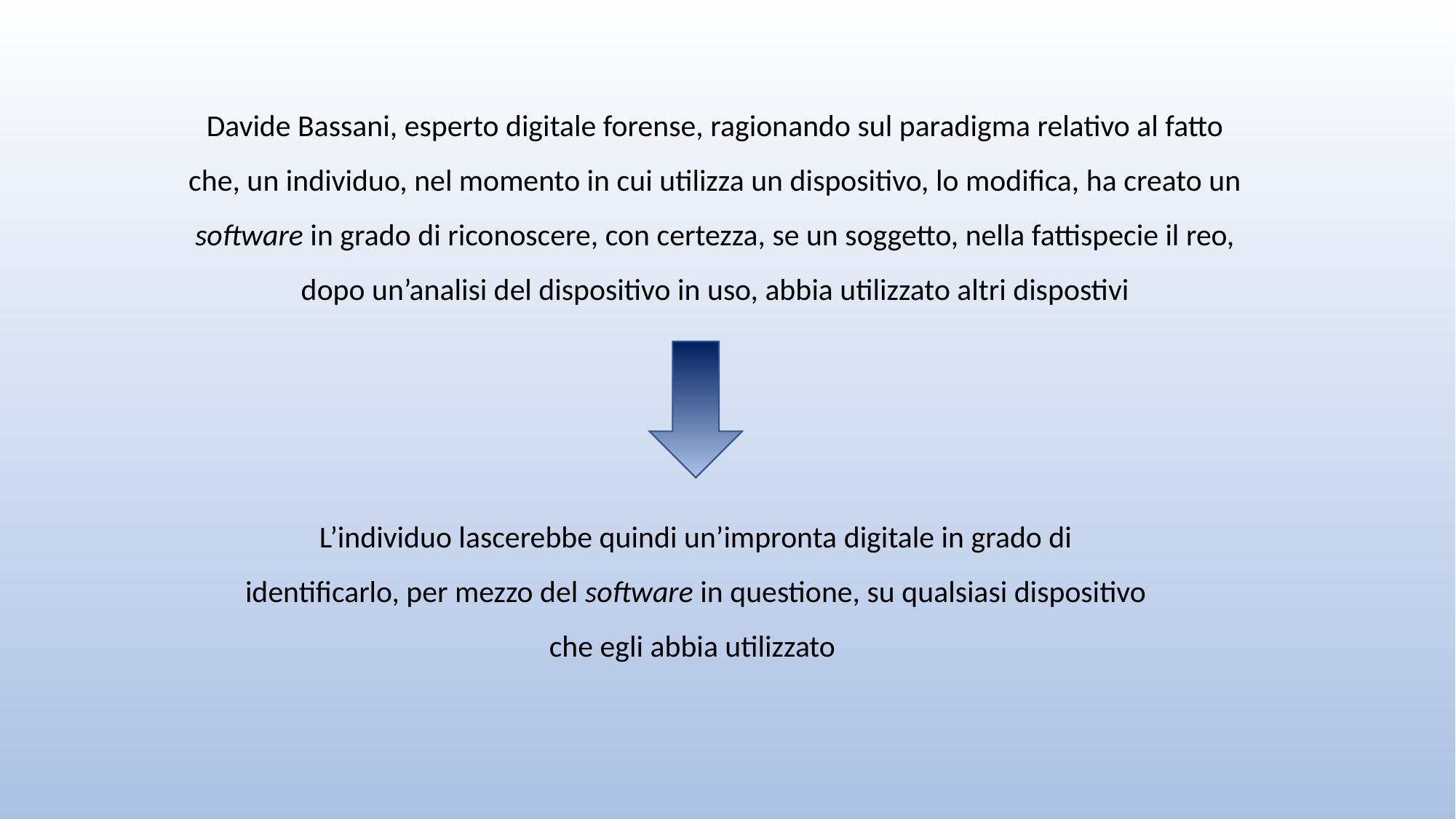

Davide Bassani, esperto digitale forense, ragionando sul paradigma relativo al fatto che, un individuo, nel momento in cui utilizza un dispositivo, lo modifica, ha creato un software in grado di riconoscere, con certezza, se un soggetto, nella fattispecie il reo, dopo un’analisi del dispositivo in uso, abbia utilizzato altri dispostivi

L’individuo lascerebbe quindi un’impronta digitale in grado di identificarlo, per mezzo del software in questione, su qualsiasi dispositivo che egli abbia utilizzato